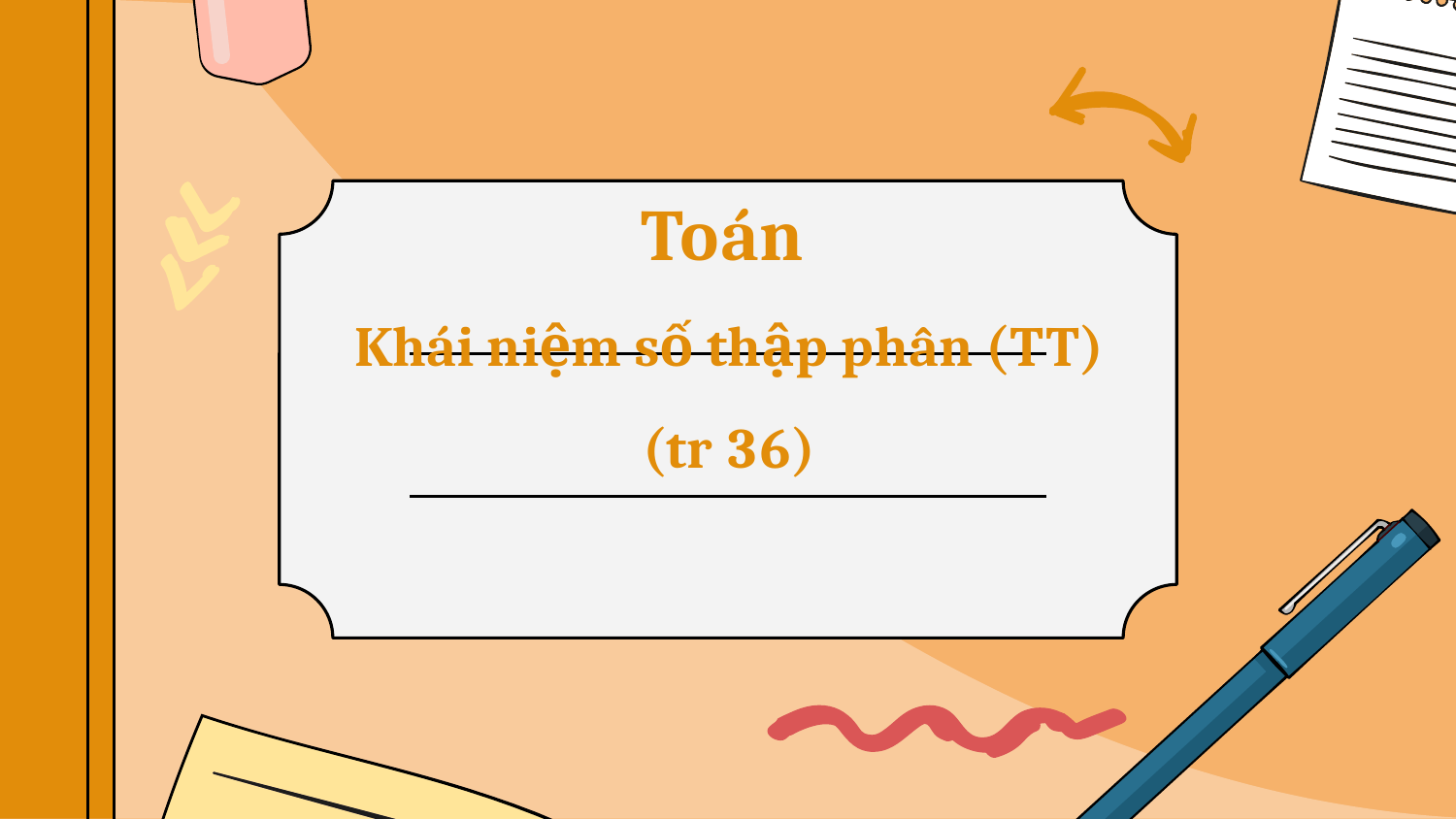

# Toán Khái niệm số thập phân (TT) (tr 36)